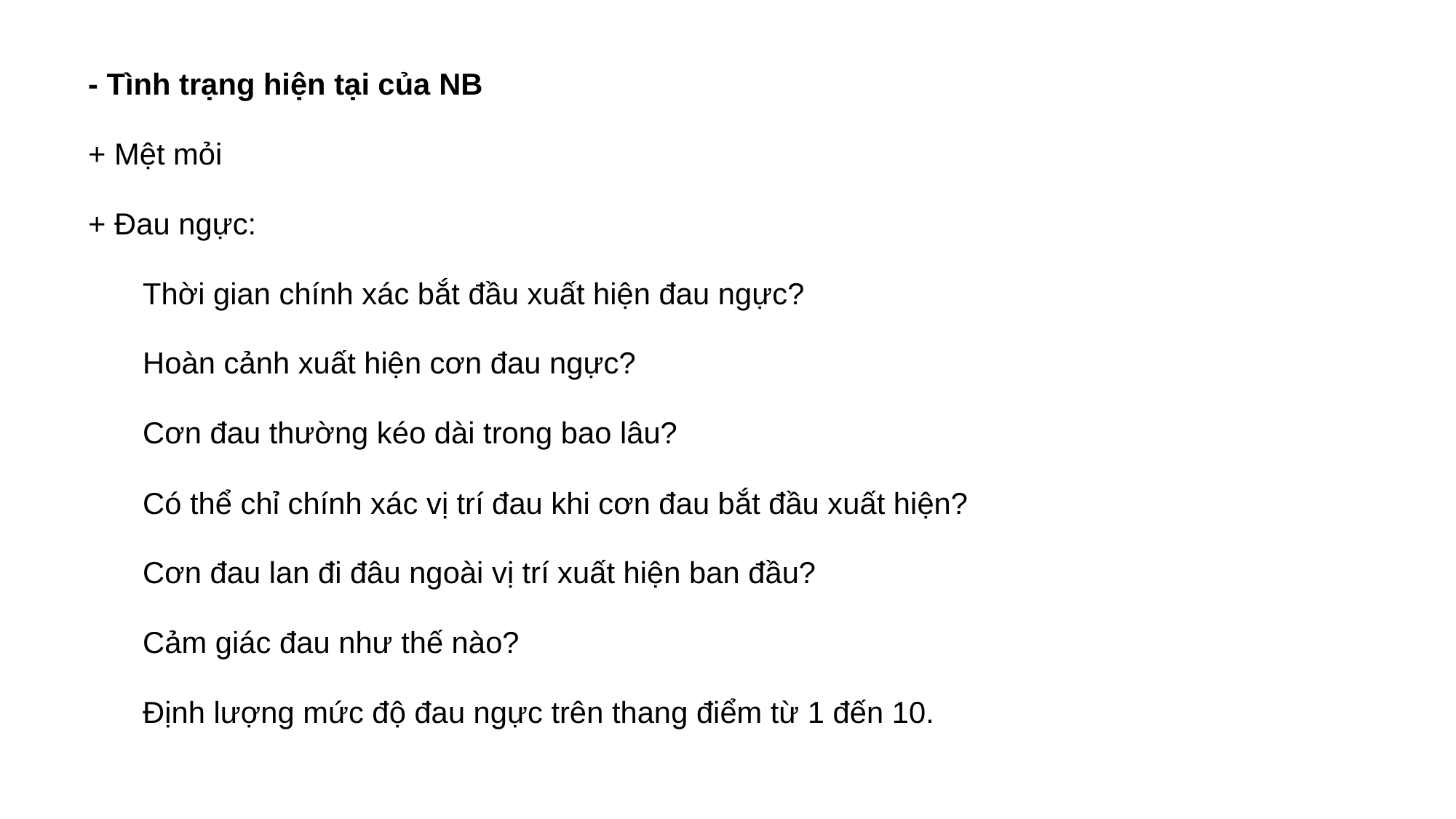

- Tình trạng hiện tại của NB
+ Mệt mỏi
+ Đau ngực:
Thời gian chính xác bắt đầu xuất hiện đau ngực?
Hoàn cảnh xuất hiện cơn đau ngực?
Cơn đau thường kéo dài trong bao lâu?
Có thể chỉ chính xác vị trí đau khi cơn đau bắt đầu xuất hiện?
Cơn đau lan đi đâu ngoài vị trí xuất hiện ban đầu?
Cảm giác đau như thế nào?
Định lượng mức độ đau ngực trên thang điểm từ 1 đến 10.